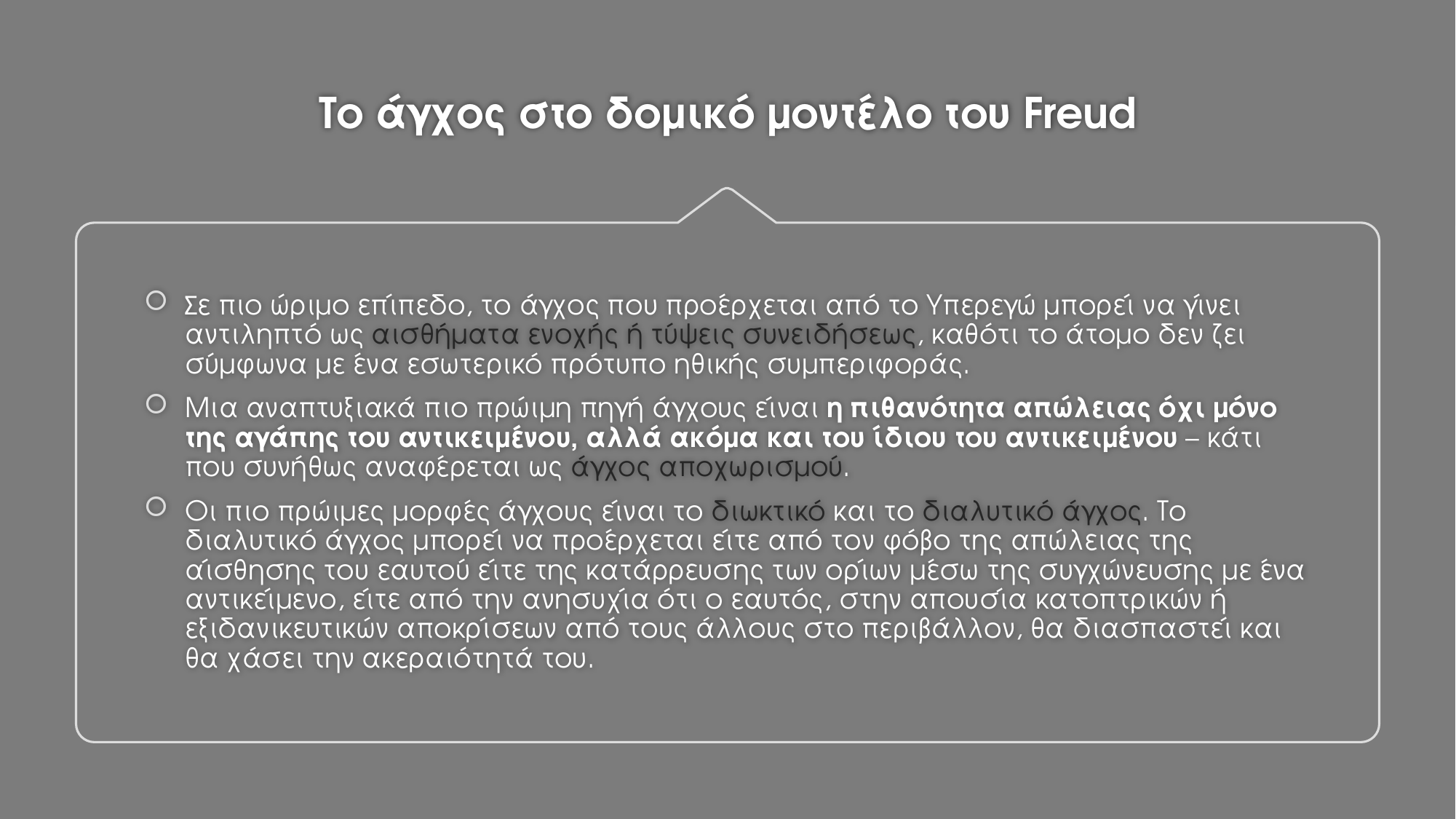

# Το άγχος στο δομικό μοντέλο του Freud

Σε πιο ώριμο επίπεδο, το άγχος που προέρχεται από το Υπερεγώ μπορεί να γίνει αντιληπτό ως αισθήματα ενοχής ή τύψεις συνειδήσεως, καθότι το άτομο δεν ζει σύμφωνα με ένα εσωτερικό πρότυπο ηθικής συμπεριφοράς.
Μια αναπτυξιακά πιο πρώιμη πηγή άγχους είναι η πιθανότητα απώλειας όχι μόνο της αγάπης του αντικειμένου, αλλά ακόμα και του ίδιου του αντικειμένου – κάτι που συνήθως αναφέρεται ως άγχος αποχωρισμού.
Οι πιο πρώιμες μορφές άγχους είναι το διωκτικό και το διαλυτικό άγχος. Το διαλυτικό άγχος μπορεί να προέρχεται είτε από τον φόβο της απώλειας της αίσθησης του εαυτού είτε της κατάρρευσης των ορίων μέσω της συγχώνευσης με ένα αντικείμενο, είτε από την ανησυχία ότι ο εαυτός, στην απουσία κατοπτρικών ή εξιδανικευτικών αποκρίσεων από τους άλλους στο περιβάλλον, θα διασπαστεί και θα χάσει την ακεραιότητά του.